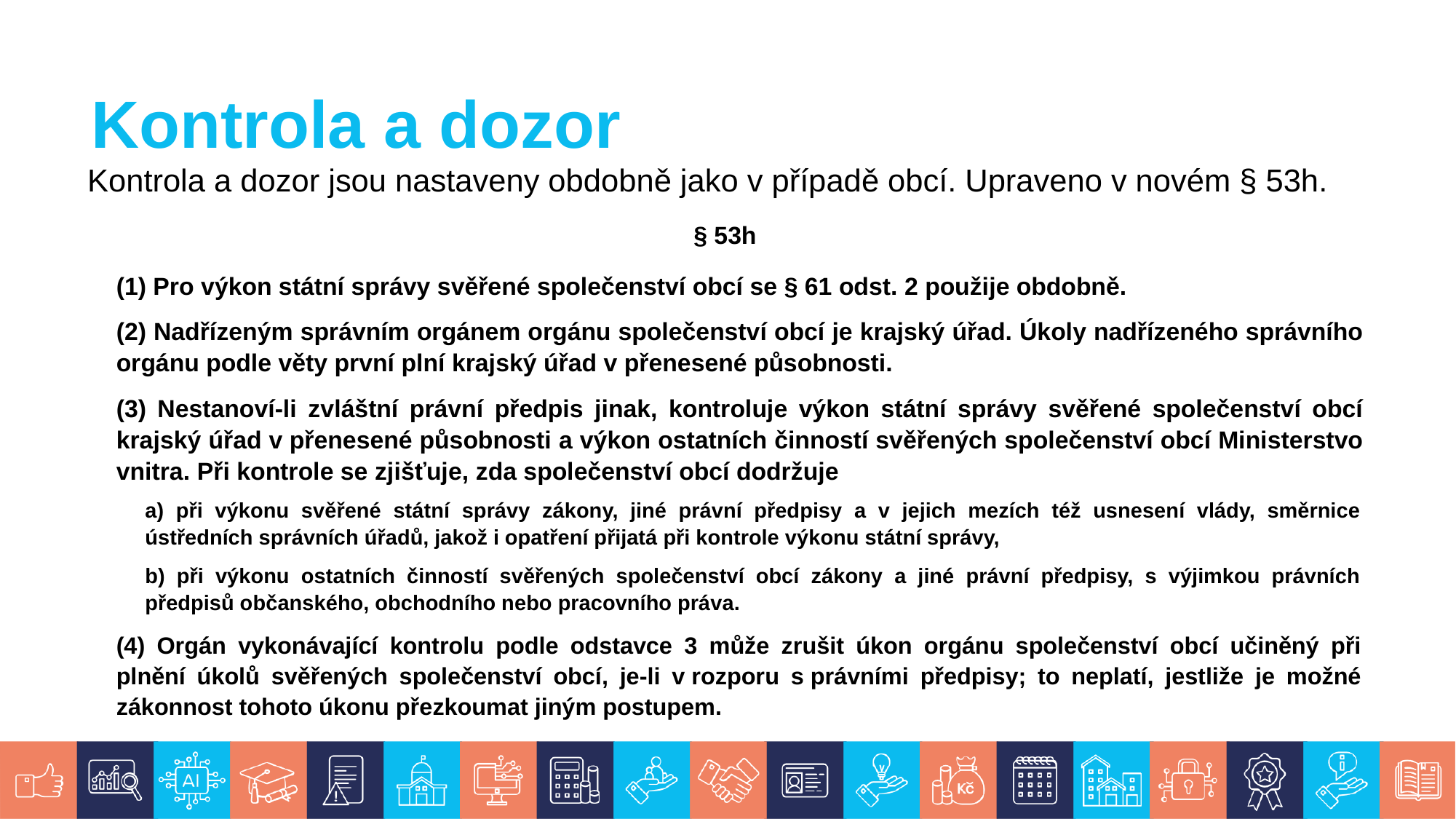

# Kontrola a dozor
Kontrola a dozor jsou nastaveny obdobně jako v případě obcí. Upraveno v novém § 53h.
§ 53h
(1) Pro výkon státní správy svěřené společenství obcí se § 61 odst. 2 použije obdobně.
(2) Nadřízeným správním orgánem orgánu společenství obcí je krajský úřad. Úkoly nadřízeného správního orgánu podle věty první plní krajský úřad v přenesené působnosti.
(3) Nestanoví-li zvláštní právní předpis jinak, kontroluje výkon státní správy svěřené společenství obcí krajský úřad v přenesené působnosti a výkon ostatních činností svěřených společenství obcí Ministerstvo vnitra. Při kontrole se zjišťuje, zda společenství obcí dodržuje
a) při výkonu svěřené státní správy zákony, jiné právní předpisy a v jejich mezích též usnesení vlády, směrnice ústředních správních úřadů, jakož i opatření přijatá při kontrole výkonu státní správy,
b) při výkonu ostatních činností svěřených společenství obcí zákony a jiné právní předpisy, s výjimkou právních předpisů občanského, obchodního nebo pracovního práva.
(4) Orgán vykonávající kontrolu podle odstavce 3 může zrušit úkon orgánu společenství obcí učiněný při plnění úkolů svěřených společenství obcí, je-li v rozporu s právními předpisy; to neplatí, jestliže je možné zákonnost tohoto úkonu přezkoumat jiným postupem.